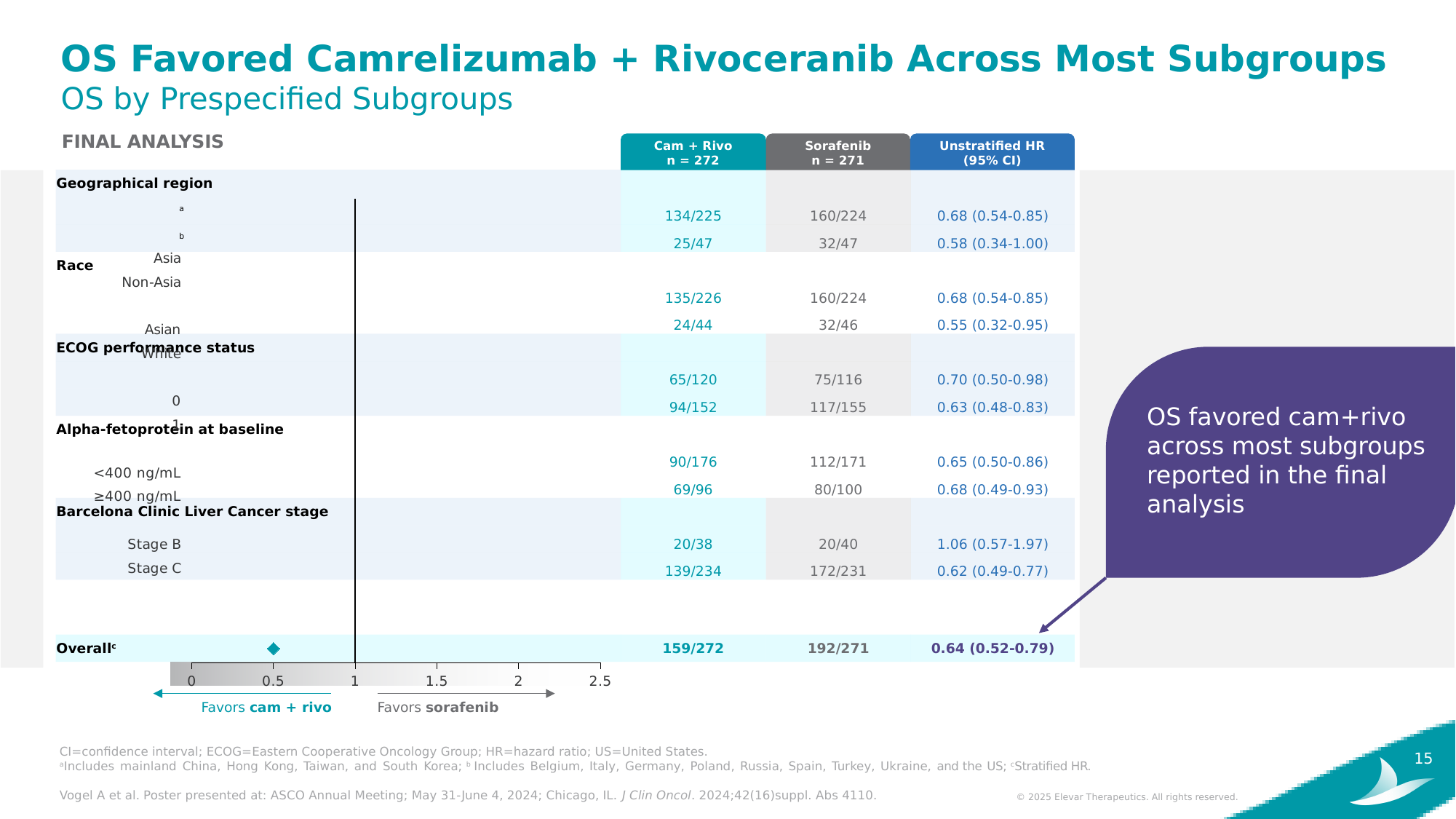

# OS Favored Camrelizumab + Rivoceranib Across Most Subgroups OS by Prespecified Subgroups
|  |  |  |  |
| --- | --- | --- | --- |
| Geographical region |  |  |  |
| a | 134/225 | 160/224 | 0.68 (0.54-0.85) |
| b | 25/47 | 32/47 | 0.58 (0.34-1.00) |
| Race |  |  |  |
|  | 135/226 | 160/224 | 0.68 (0.54-0.85) |
|  | 24/44 | 32/46 | 0.55 (0.32-0.95) |
| ECOG performance status |  |  |  |
|  | 65/120 | 75/116 | 0.70 (0.50-0.98) |
|  | 94/152 | 117/155 | 0.63 (0.48-0.83) |
| Alpha-fetoprotein at baseline |  |  |  |
|  | 90/176 | 112/171 | 0.65 (0.50-0.86) |
|  | 69/96 | 80/100 | 0.68 (0.49-0.93) |
| Barcelona Clinic Liver Cancer stage |  |  |  |
|  | 20/38 | 20/40 | 1.06 (0.57-1.97) |
|  | 139/234 | 172/231 | 0.62 (0.49-0.77) |
|  |  |  |  |
|  |  |  |  |
| Overallc | 159/272 | 192/271 | 0.64 (0.52-0.79) |
FINAL ANALYSIS
Cam + Rivo
n = 272
Sorafenib
n = 271
Unstratified HR
(95% CI)

### Chart

| Category | HR |  |
|---|---|---|
|  | 0.64 | 0.5 |
|  | None | 1.5 |
|  | None | 2.5 |
| Stage C | 0.62 | 3.5 |
| Stage B | 1.06 | 4.5 |
|  | None | 5.5 |
| ≥400 ng/mL | 0.68 | 6.5 |
| <400 ng/mL | 0.65 | 7.5 |
|  | None | 8.5 |
| 1 | 0.63 | 9.5 |
| 0 | 0.7 | 10.5 |
|  | None | 11.5 |
| White | 0.58 | 12.5 |
| Asian | 0.68 | 13.5 |
|  | None | 14.5 |
| Non-Asia | 0.55 | 15.5 |
| Asia | 0.68 | 16.5 |
OS favored cam+rivo
across most subgroups
reported in the final
analysis

Favors cam + rivo
Favors sorafenib

CI=confidence interval; ECOG=Eastern Cooperative Oncology Group; HR=hazard ratio; US=United States.
aIncludes mainland China, Hong Kong, Taiwan, and South Korea; bIncludes Belgium, Italy, Germany, Poland, Russia, Spain, Turkey, Ukraine, and the US; cStratified HR.

Vogel A et al. Poster presented at: ASCO Annual Meeting; May 31-June 4, 2024; Chicago, IL. J Clin Oncol. 2024;42(16)suppl. Abs 4110.